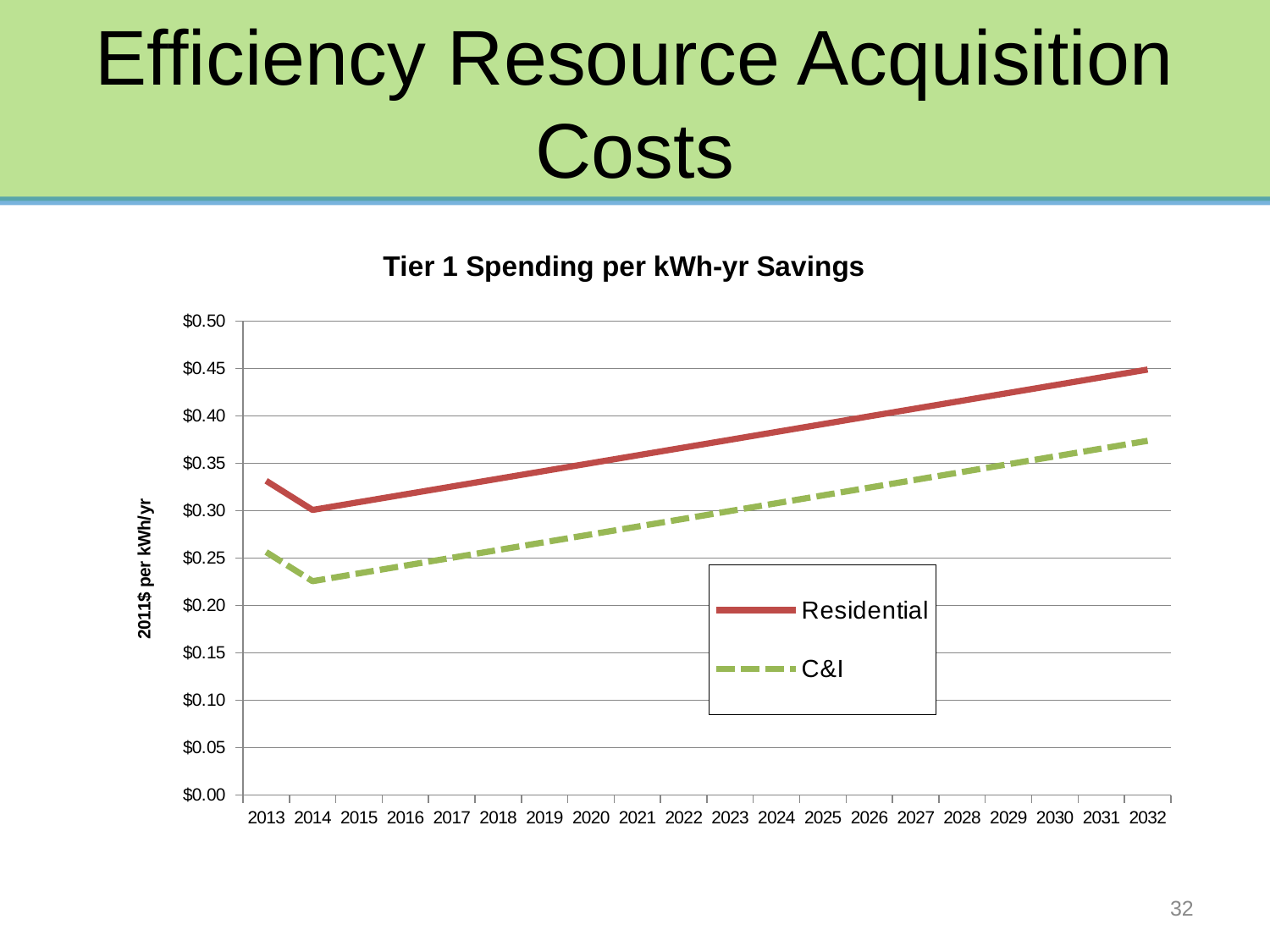

# Efficiency Resource Acquisition Costs

### Chart: Tier 1 Spending per kWh-yr Savings

| Category | Residential | C&I |
|---|---|---|
| 2013.0 | 0.331674833333333 | 0.256494833333333 |
| 2014.0 | 0.3009035 | 0.2257235 |
| 2015.0 | 0.309132 | 0.233952 |
| 2016.0 | 0.3173605 | 0.2421805 |
| 2017.0 | 0.325589 | 0.250409 |
| 2018.0 | 0.3338175 | 0.2586375 |
| 2019.0 | 0.342046 | 0.266866 |
| 2020.0 | 0.3502745 | 0.2750945 |
| 2021.0 | 0.358503 | 0.283323 |
| 2022.0 | 0.3667315 | 0.2915515 |
| 2023.0 | 0.37496 | 0.29978 |
| 2024.0 | 0.3831885 | 0.3080085 |
| 2025.0 | 0.391417 | 0.316237 |
| 2026.0 | 0.3996455 | 0.3244655 |
| 2027.0 | 0.407874 | 0.332694 |
| 2028.0 | 0.4161025 | 0.3409225 |
| 2029.0 | 0.424331 | 0.349151 |
| 2030.0 | 0.4325595 | 0.3573795 |
| 2031.0 | 0.440788 | 0.365608 |
| 2032.0 | 0.4490165 | 0.3738365 |
32